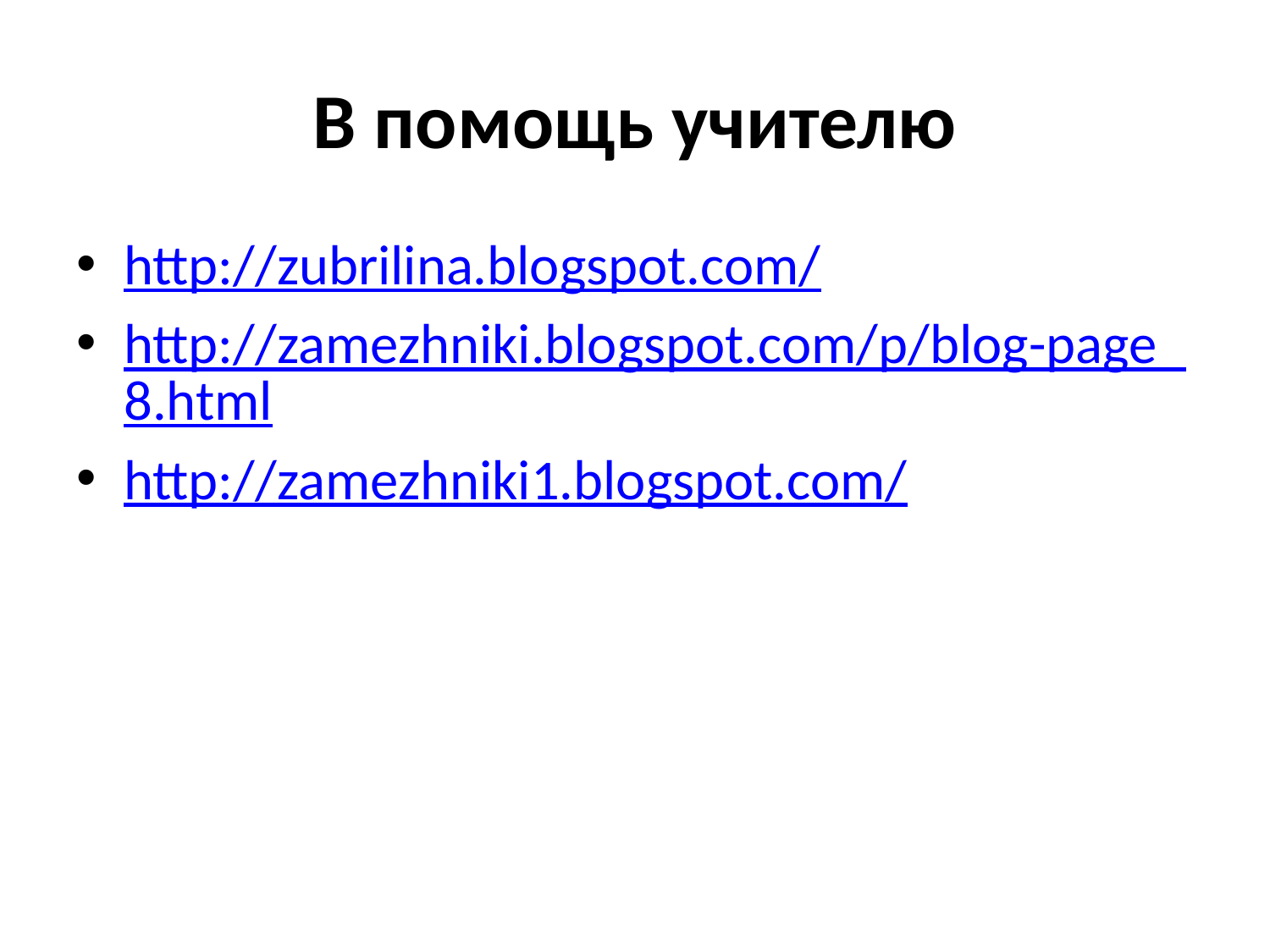

# В помощь учителю
http://zubrilina.blogspot.com/
http://zamezhniki.blogspot.com/p/blog-page_8.html
http://zamezhniki1.blogspot.com/